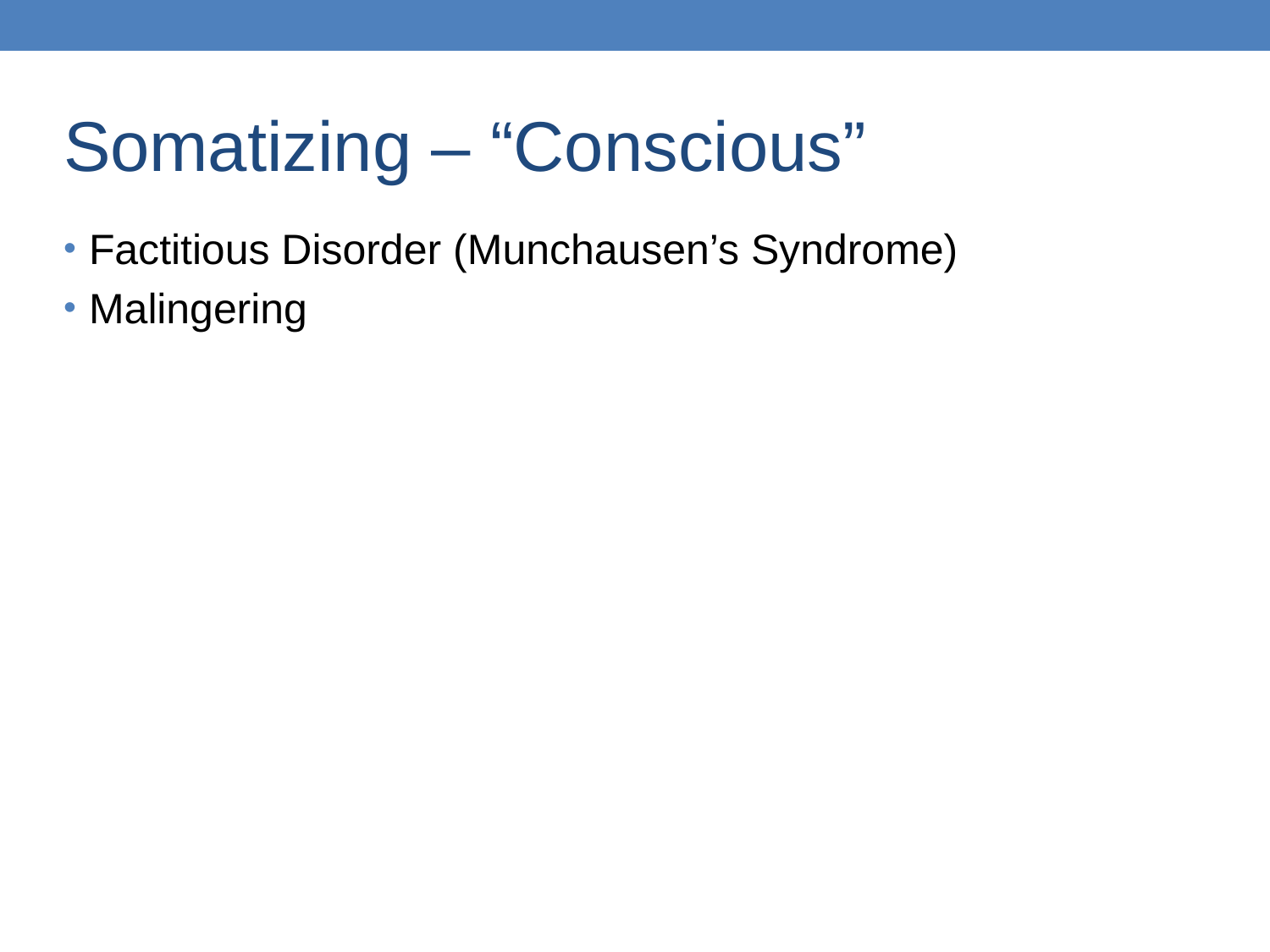

Somatizing – “Conscious”
Factitious Disorder (Munchausen’s Syndrome)
Malingering